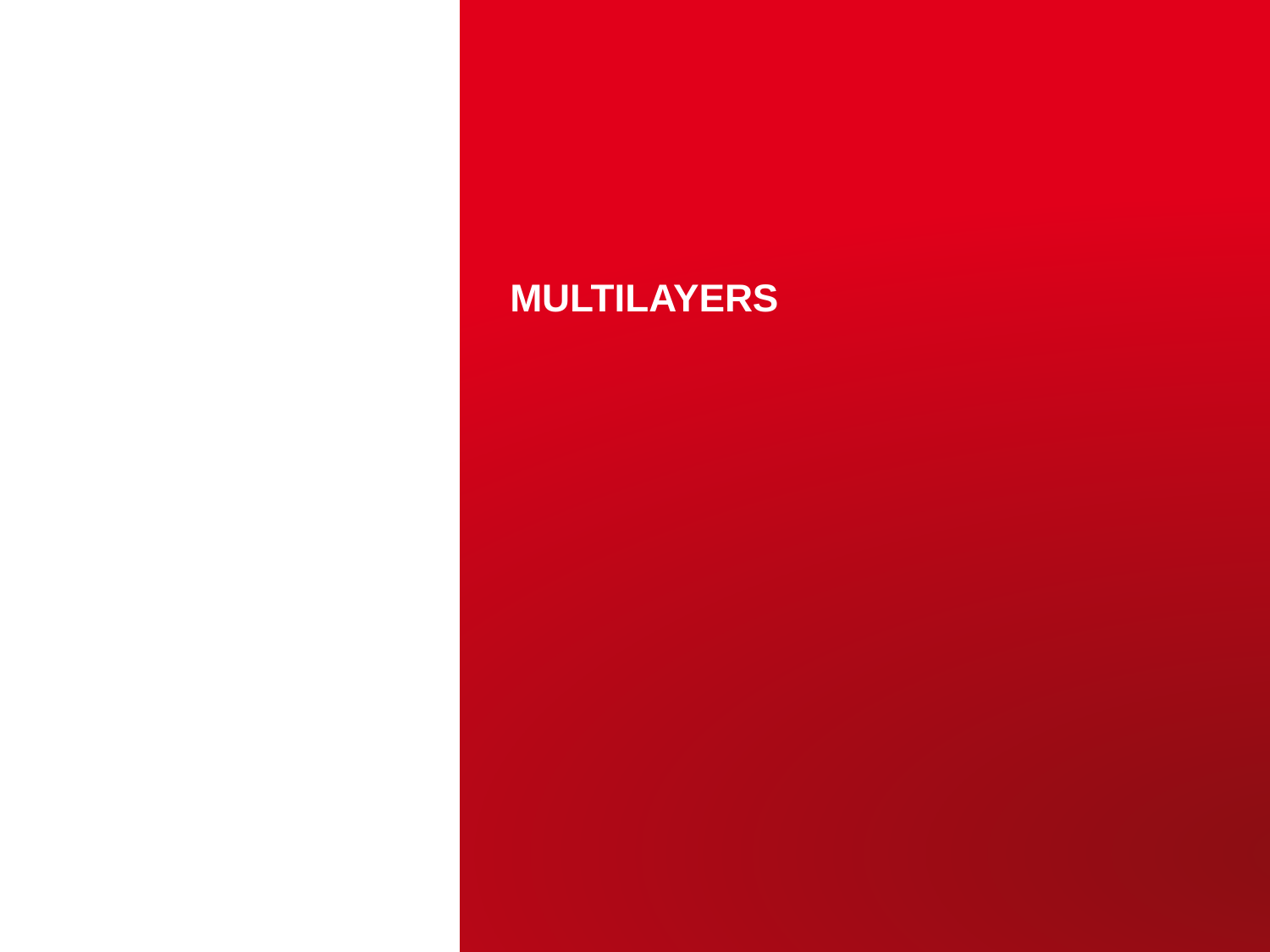

# Multilayers
C.Z. Antoine    Réunion d'information ILC
|  PAGE 20